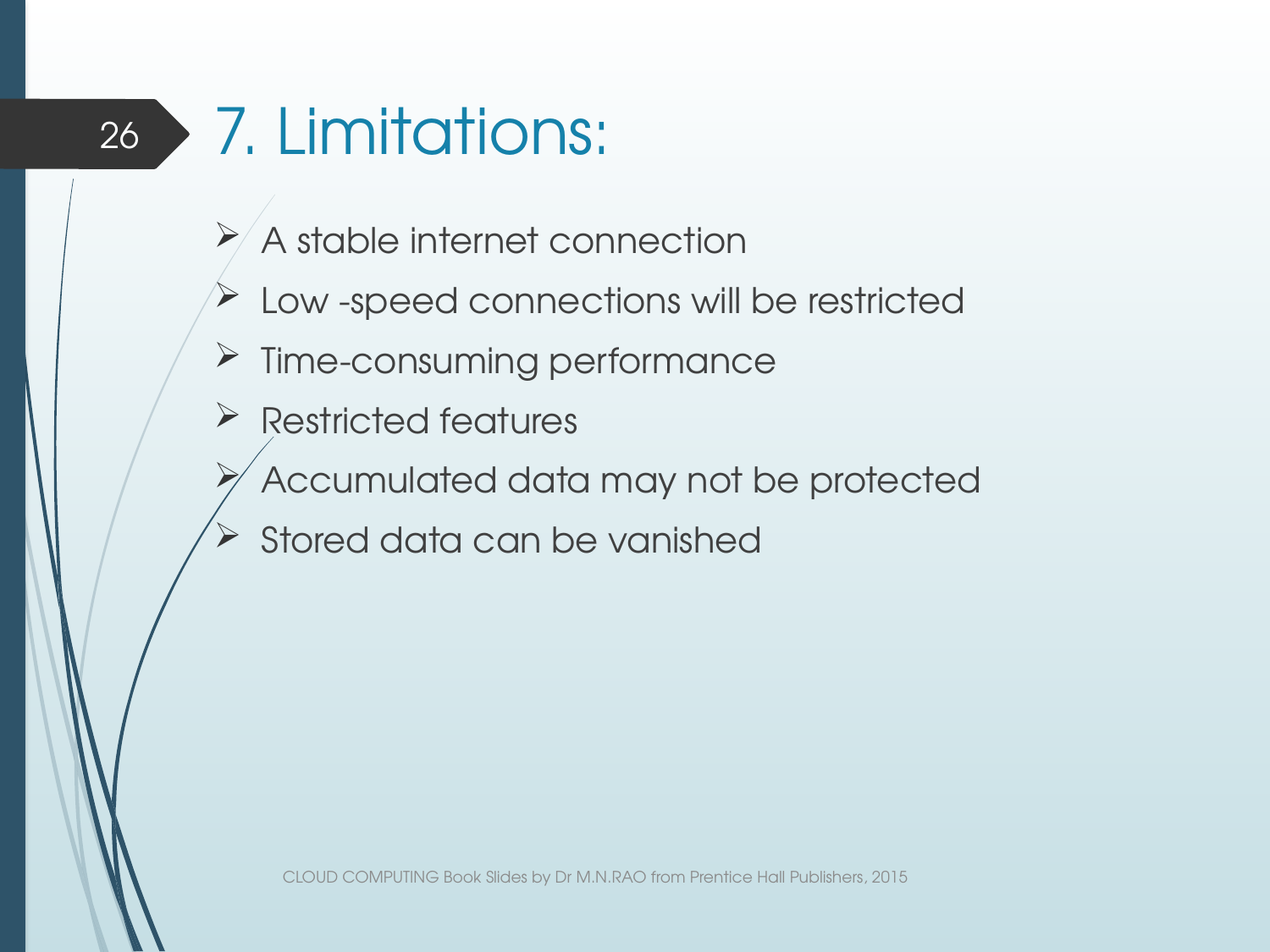

# 7. Limitations:
26
A stable internet connection
Low -speed connections will be restricted
Time-consuming performance
Restricted features
Accumulated data may not be protected
Stored data can be vanished
CLOUD COMPUTING Book Slides by Dr M.N.RAO from Prentice Hall Publishers, 2015